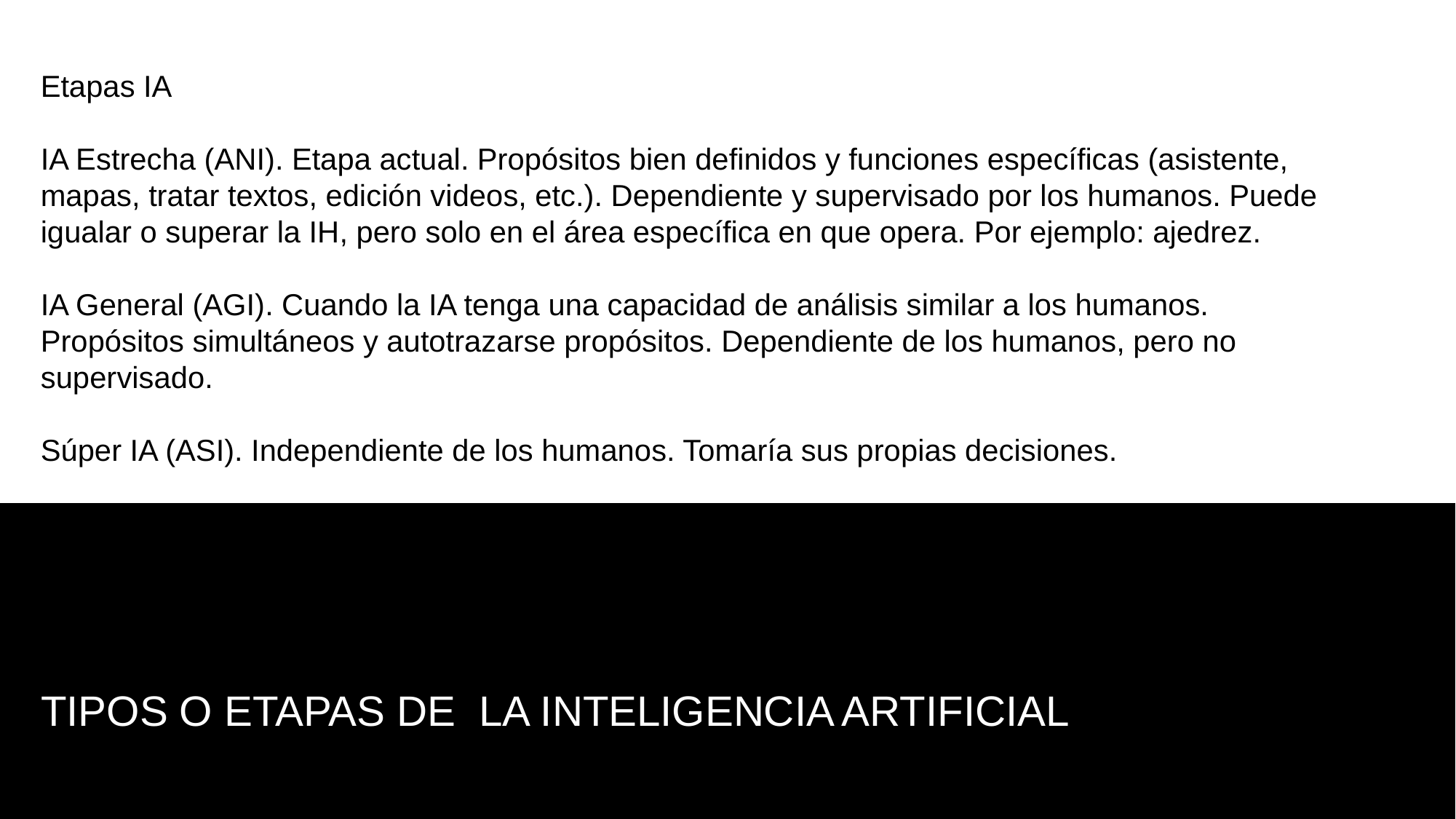

Etapas IA

IA Estrecha (ANI). Etapa actual. Propósitos bien definidos y funciones específicas (asistente, mapas, tratar textos, edición videos, etc.). Dependiente y supervisado por los humanos. Puede igualar o superar la IH, pero solo en el área específica en que opera. Por ejemplo: ajedrez.

IA General (AGI). Cuando la IA tenga una capacidad de análisis similar a los humanos. Propósitos simultáneos y autotrazarse propósitos. Dependiente de los humanos, pero no supervisado.

Súper IA (ASI). Independiente de los humanos. Tomaría sus propias decisiones.

#
TIPOS O ETAPAS DE  LA INTELIGENCIA ARTIFICIAL